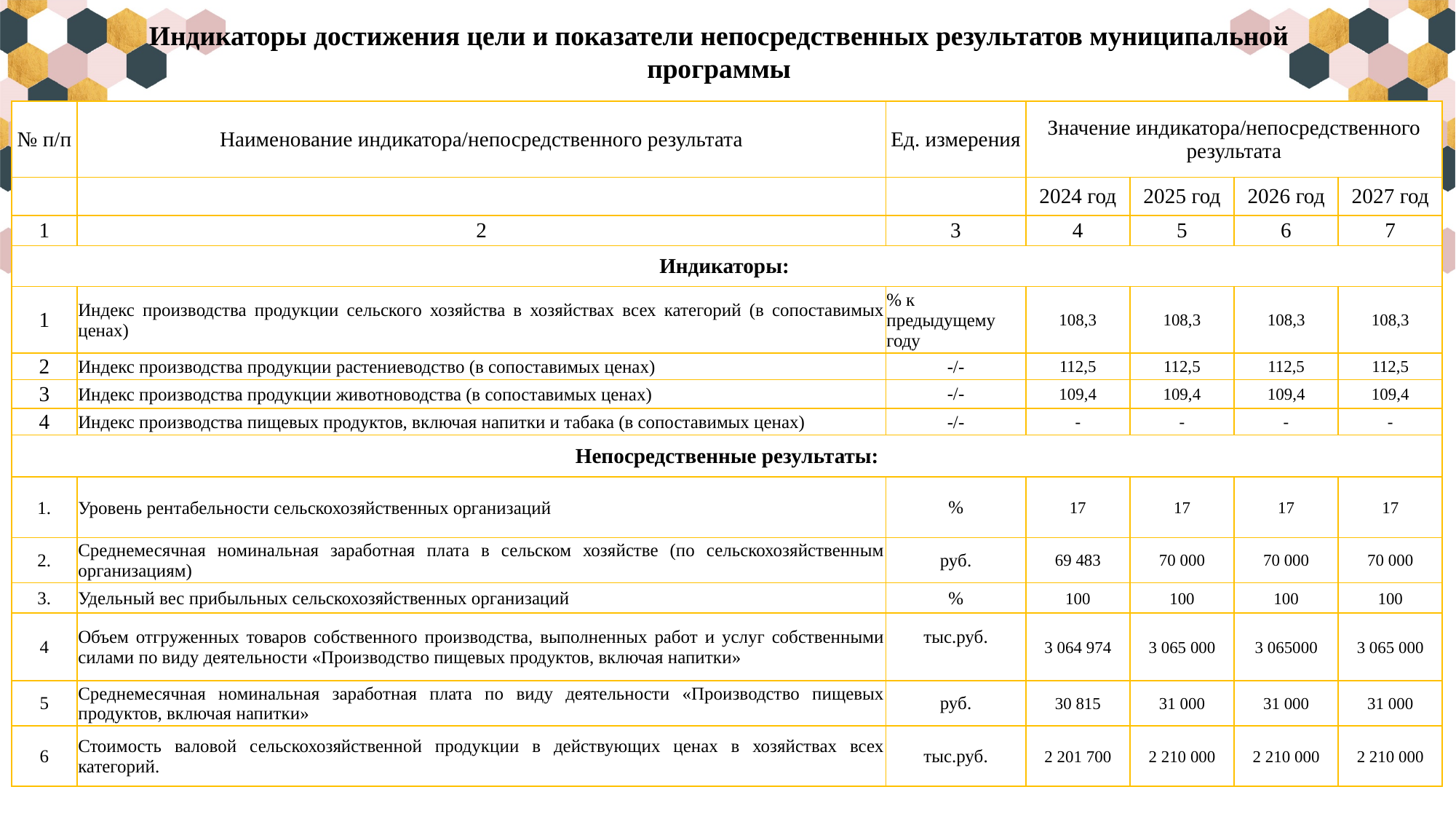

Индикаторы достижения цели и показатели непосредственных результатов муниципальной программы
| № п/п | Наименование индикатора/непосредственного результата | Ед. измерения | Значение индикатора/непосредственного результата |  |  |  |
| --- | --- | --- | --- | --- | --- | --- |
|  |  |  | 2024 год | 2025 год | 2026 год | 2027 год |
| 1 | 2 | 3 | 4 | 5 | 6 | 7 |
| Индикаторы: |  |  |  |  |  |  |
| 1 | Индекс производства продукции сельского хозяйства в хозяйствах всех категорий (в сопоставимых ценах) | % к предыдущему году | 108,3 | 108,3 | 108,3 | 108,3 |
| 2 | Индекс производства продукции растениеводство (в сопоставимых ценах) | -/- | 112,5 | 112,5 | 112,5 | 112,5 |
| 3 | Индекс производства продукции животноводства (в сопоставимых ценах) | -/- | 109,4 | 109,4 | 109,4 | 109,4 |
| 4 | Индекс производства пищевых продуктов, включая напитки и табака (в сопоставимых ценах) | -/- | - | - | - | - |
| Непосредственные результаты: |  |  |  |  |  |  |
| 1. | Уровень рентабельности сельскохозяйственных организаций | % | 17 | 17 | 17 | 17 |
| 2. | Среднемесячная номинальная заработная плата в сельском хозяйстве (по сельскохозяйственным организациям) | руб. | 69 483 | 70 000 | 70 000 | 70 000 |
| 3. | Удельный вес прибыльных сельскохозяйственных организаций | % | 100 | 100 | 100 | 100 |
| 4 | Объем отгруженных товаров собственного производства, выполненных работ и услуг собственными силами по виду деятельности «Производство пищевых продуктов, включая напитки» | тыс.руб. | 3 064 974 | 3 065 000 | 3 065000 | 3 065 000 |
| 5 | Среднемесячная номинальная заработная плата по виду деятельности «Производство пищевых продуктов, включая напитки» | руб. | 30 815 | 31 000 | 31 000 | 31 000 |
| 6 | Стоимость валовой сельскохозяйственной продукции в действующих ценах в хозяйствах всех категорий. | тыс.руб. | 2 201 700 | 2 210 000 | 2 210 000 | 2 210 000 |